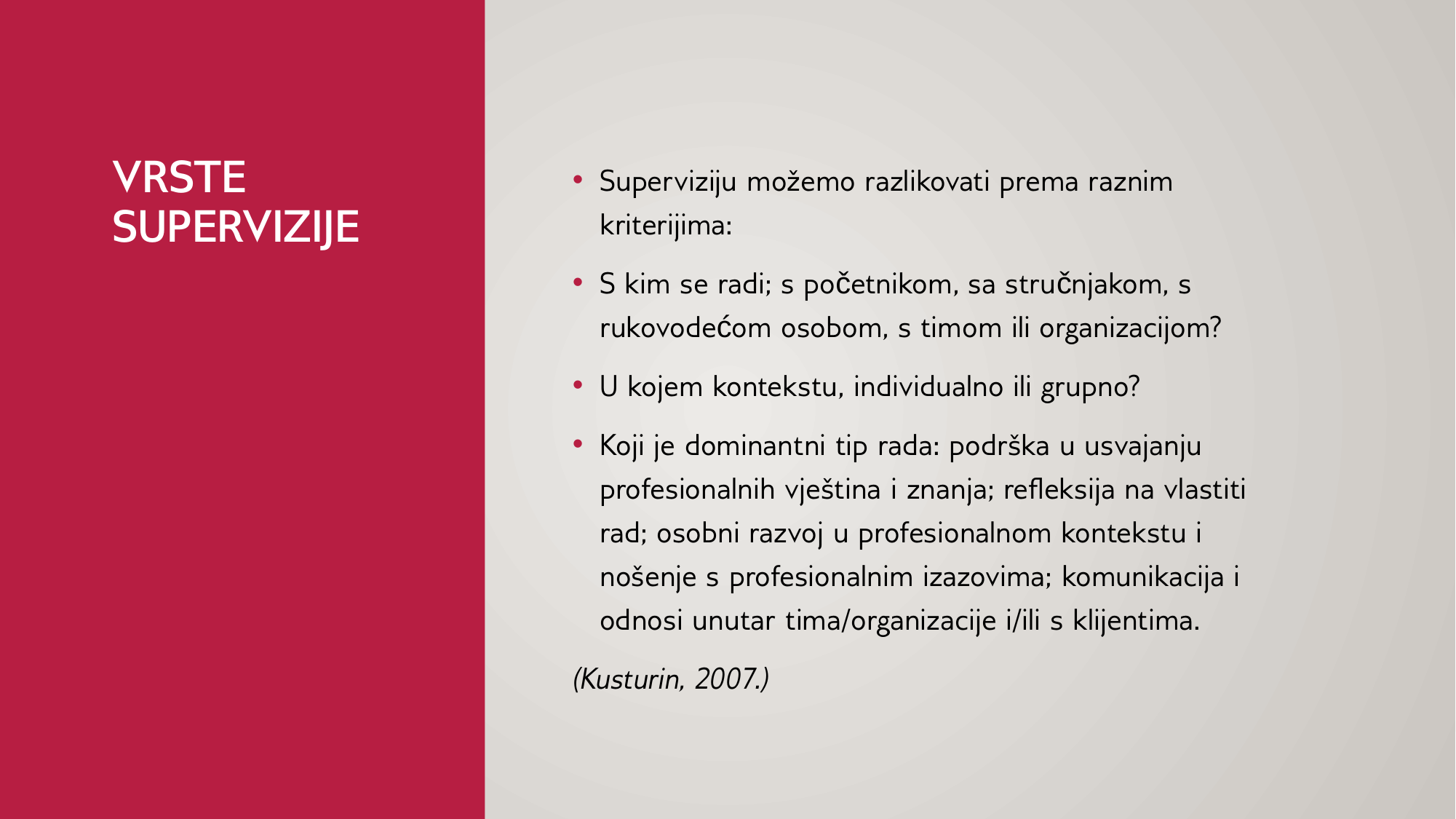

# Vrste supervizije
Superviziju možemo razlikovati prema raznim kriterijima:
S kim se radi; s početnikom, sa stručnjakom, s rukovodećom osobom, s timom ili organizacijom?
U kojem kontekstu, individualno ili grupno?
Koji je dominantni tip rada: podrška u usvajanju profesionalnih vještina i znanja; refleksija na vlastiti rad; osobni razvoj u profesionalnom kontekstu i nošenje s profesionalnim izazovima; komunikacija i odnosi unutar tima/organizacije i/ili s klijentima.
(Kusturin, 2007.)